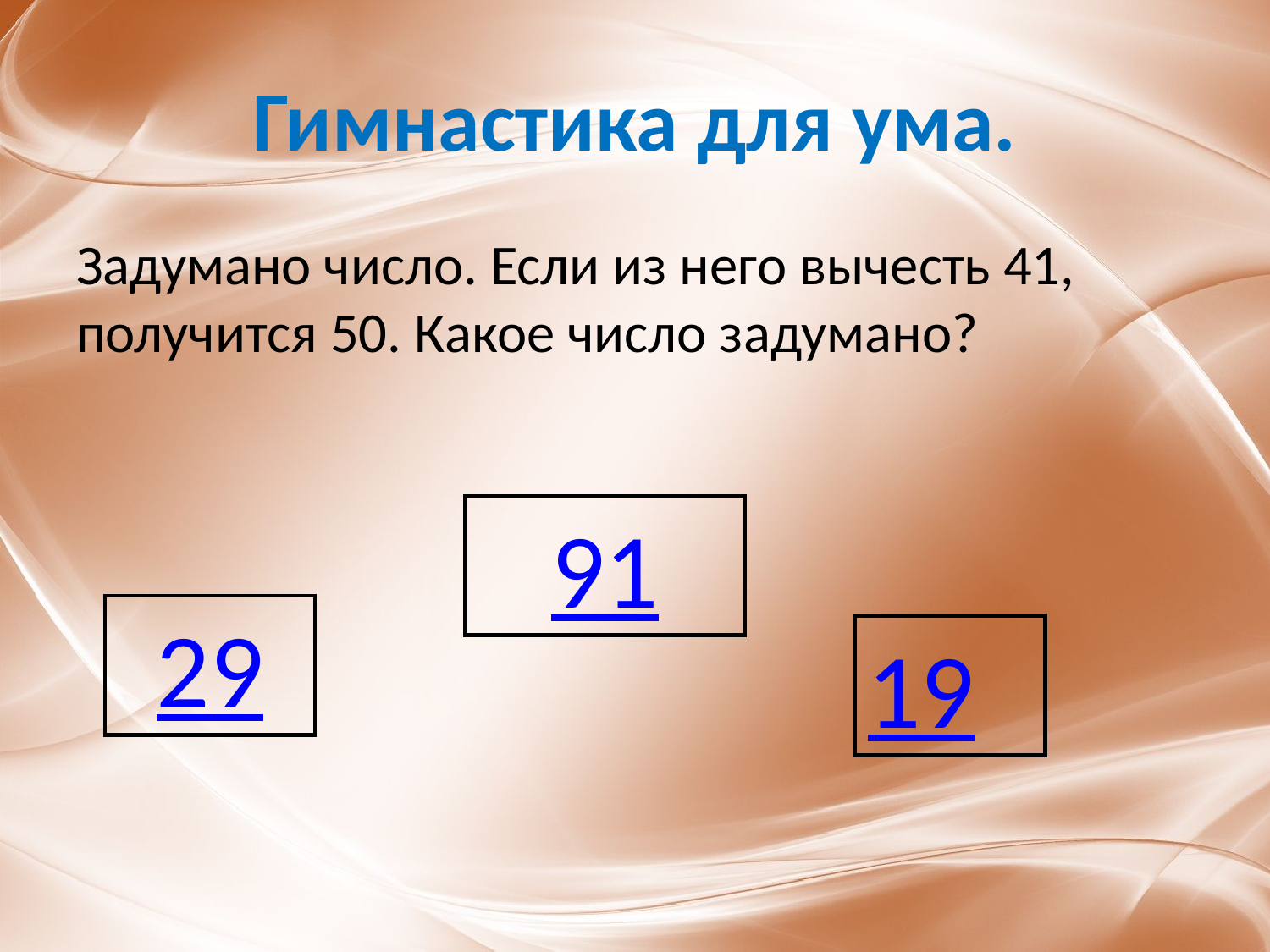

# Гимнастика для ума.
Задумано число. Если из него вычесть 41, получится 50. Какое число задумано?

91
29
19